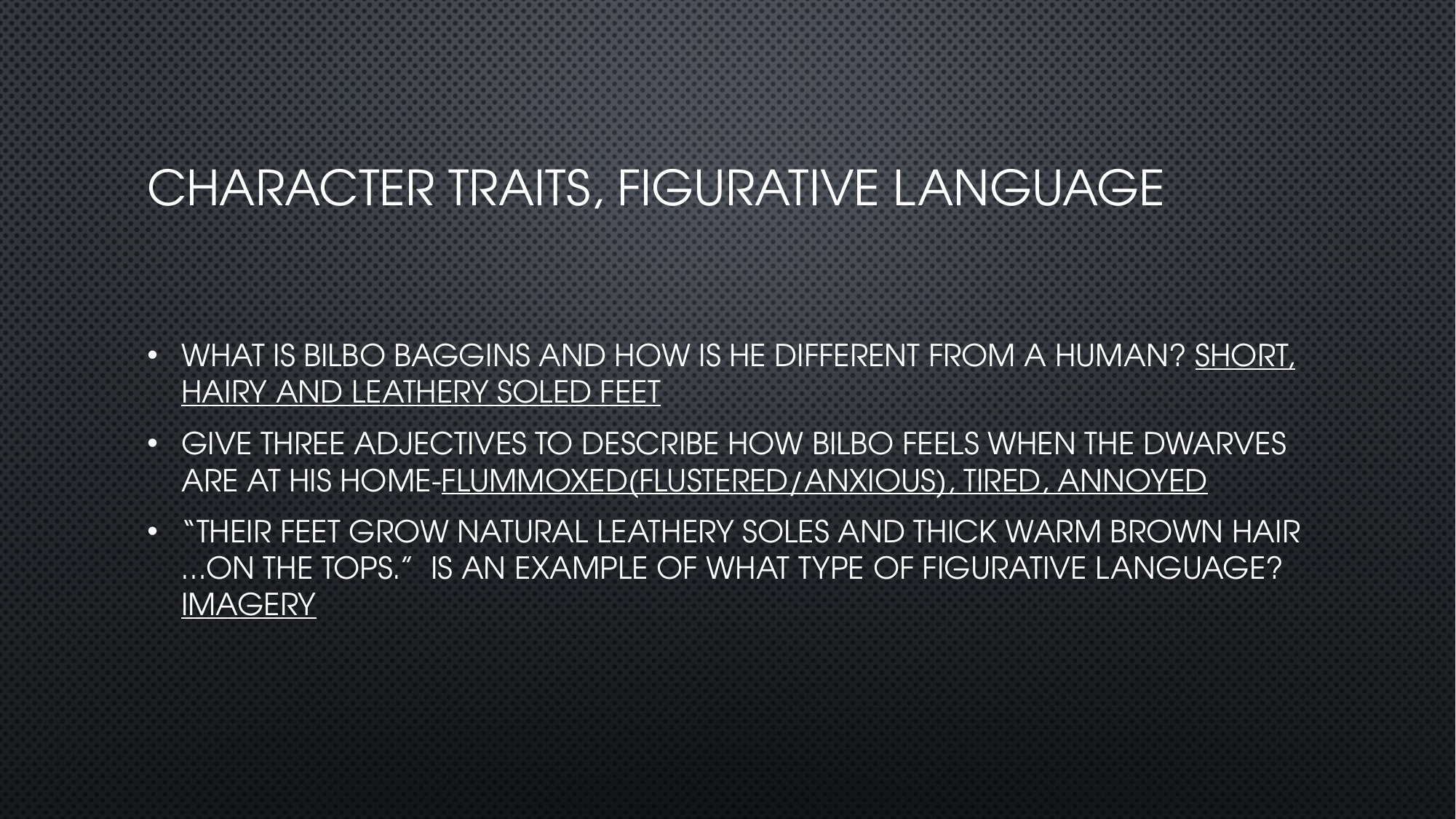

# Character Traits, Figurative Language
What is Bilbo baggins and how is he different from a human? Short, hairy and leathery soled feet
Give three adjectives to describe how Bilbo feels when the dwarves are at his home-flummoxed(flustered/anxious), tired, annoyed
“Their feet grow natural leathery soles and thick warm brown hair …on the tops.”  is an example of what type of figurative language?   Imagery